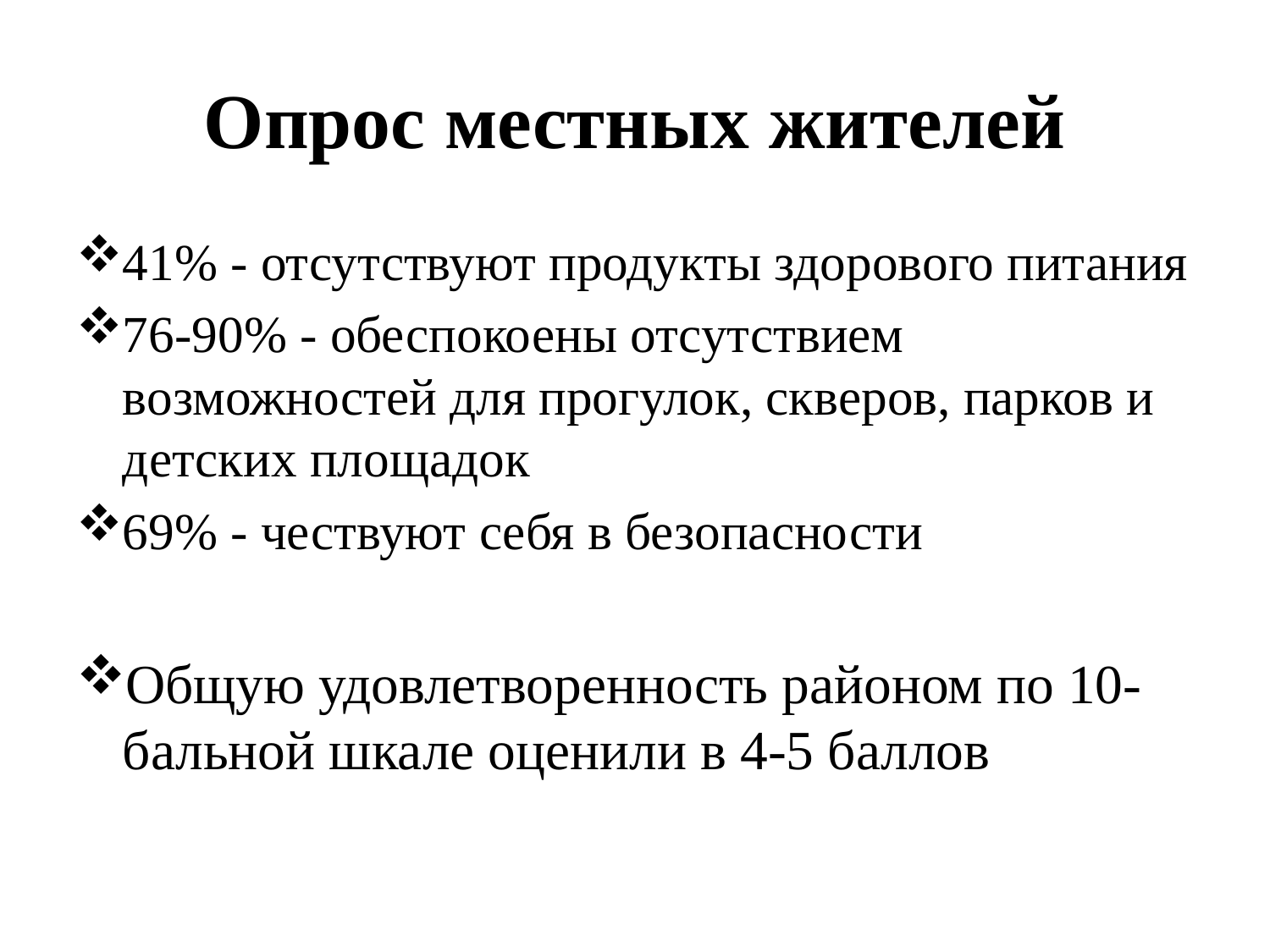

# Опрос местных жителей
41% - отсутствуют продукты здорового питания
76-90% - обеспокоены отсутствием возможностей для прогулок, скверов, парков и детских площадок
69% - чествуют себя в безопасности

Общую удовлетворенность районом по 10-бальной шкале оценили в 4-5 баллов